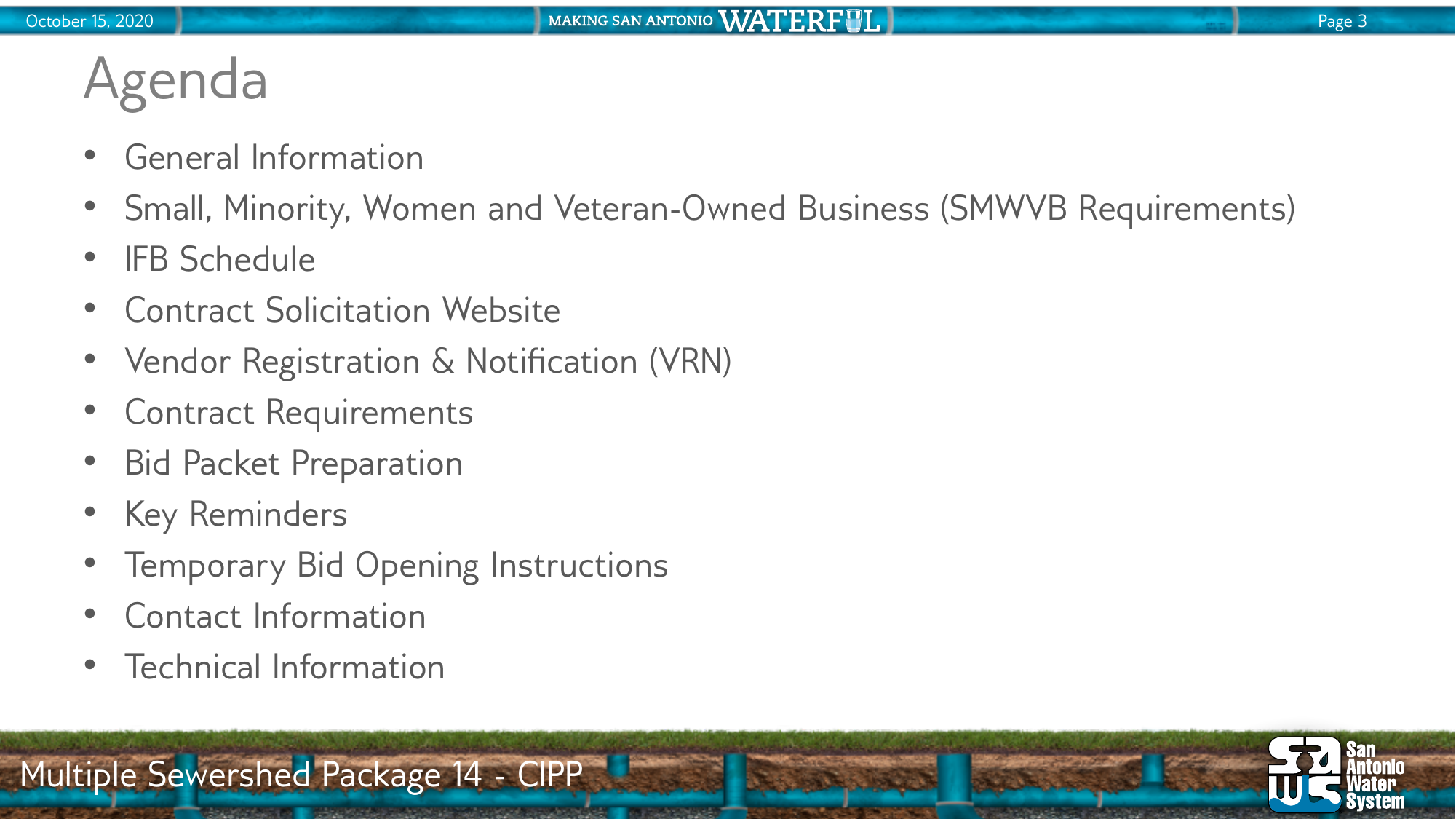

# Agenda
General Information
Small, Minority, Women and Veteran-Owned Business (SMWVB Requirements)
IFB Schedule
Contract Solicitation Website
Vendor Registration & Notification (VRN)
Contract Requirements
Bid Packet Preparation
Key Reminders
Temporary Bid Opening Instructions
Contact Information
Technical Information